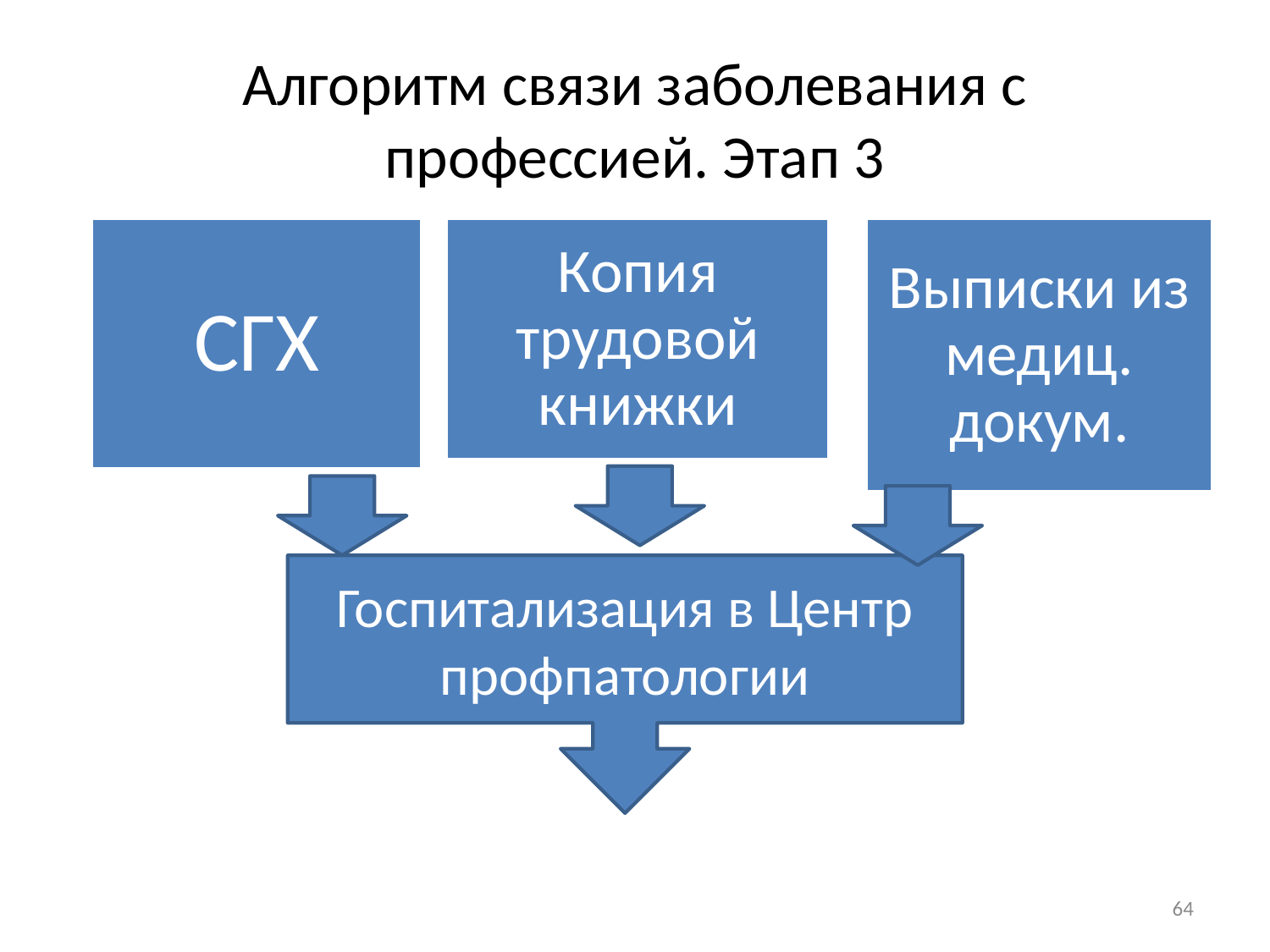

# Алгоритм связи заболевания с профессией. Этап 3
СГХ
Копия трудовой книжки
Выписки из медиц. докум.

Госпитализация в Центр профпатологии
64